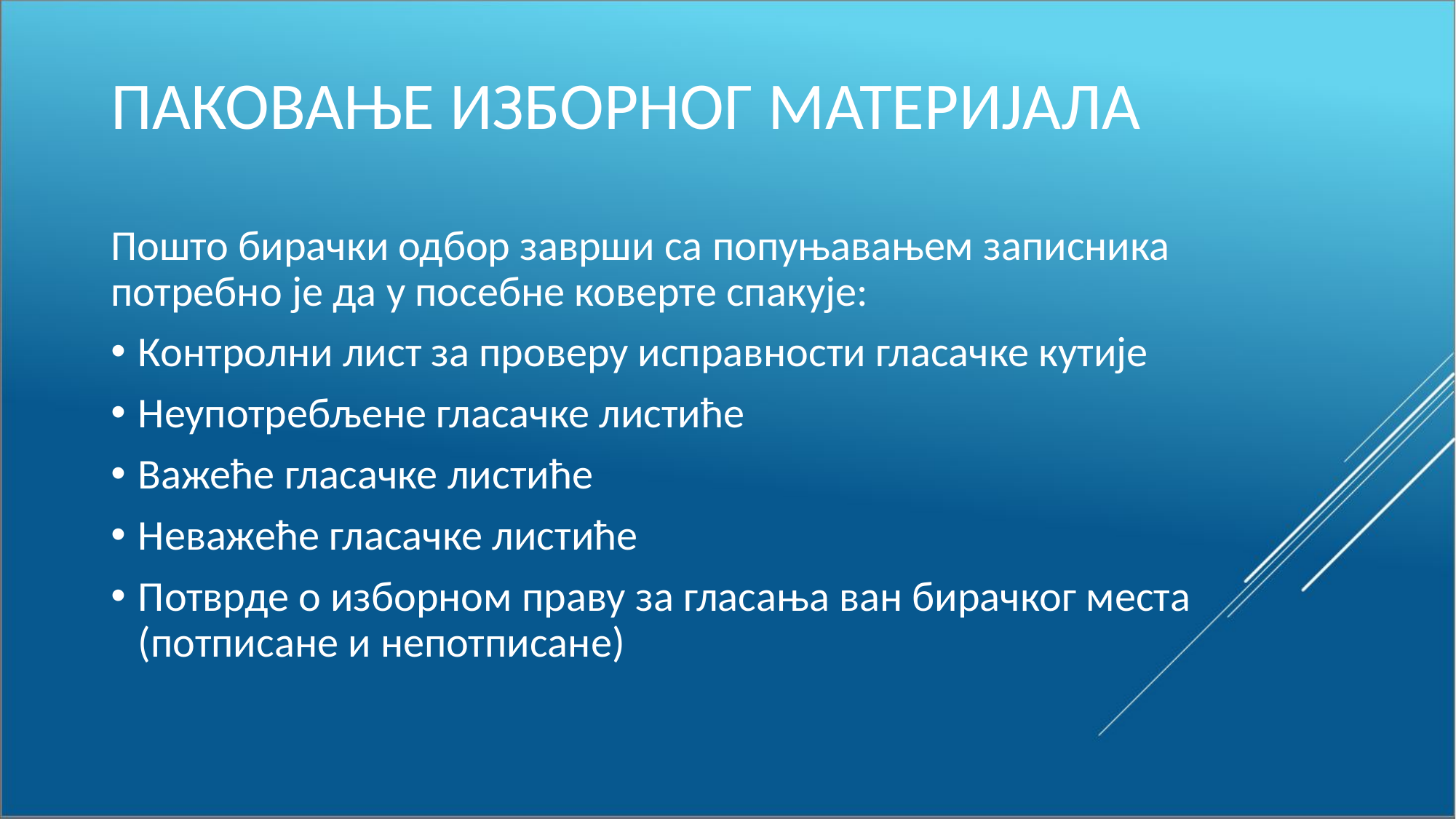

# ПАКОВАЊЕ ИЗБОРНОГ МАТЕРИЈАЛА
Пошто бирачки одбор заврши са попуњавањем записника потребно је да у посебне коверте спакује:
Контролни лист за проверу исправности гласачке кутије
Неупотребљене гласачке листиће
Важеће гласачке листиће
Неважеће гласачке листиће
Потврде о изборном праву за гласања ван бирачког места (потписане и непотписане)